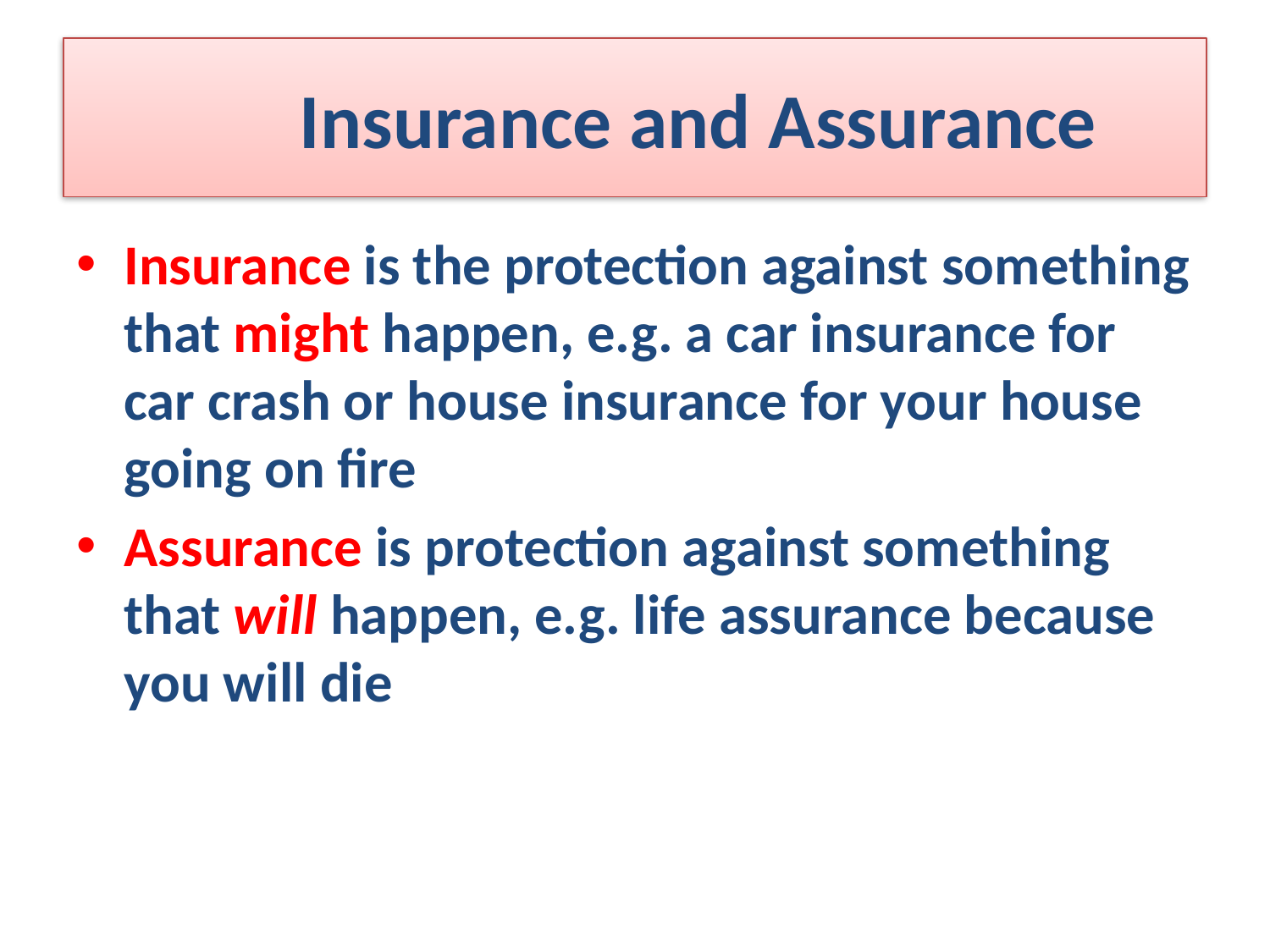

# Insurance and Assurance
Insurance is the protection against something that might happen, e.g. a car insurance for car crash or house insurance for your house going on fire
Assurance is protection against something that will happen, e.g. life assurance because you will die